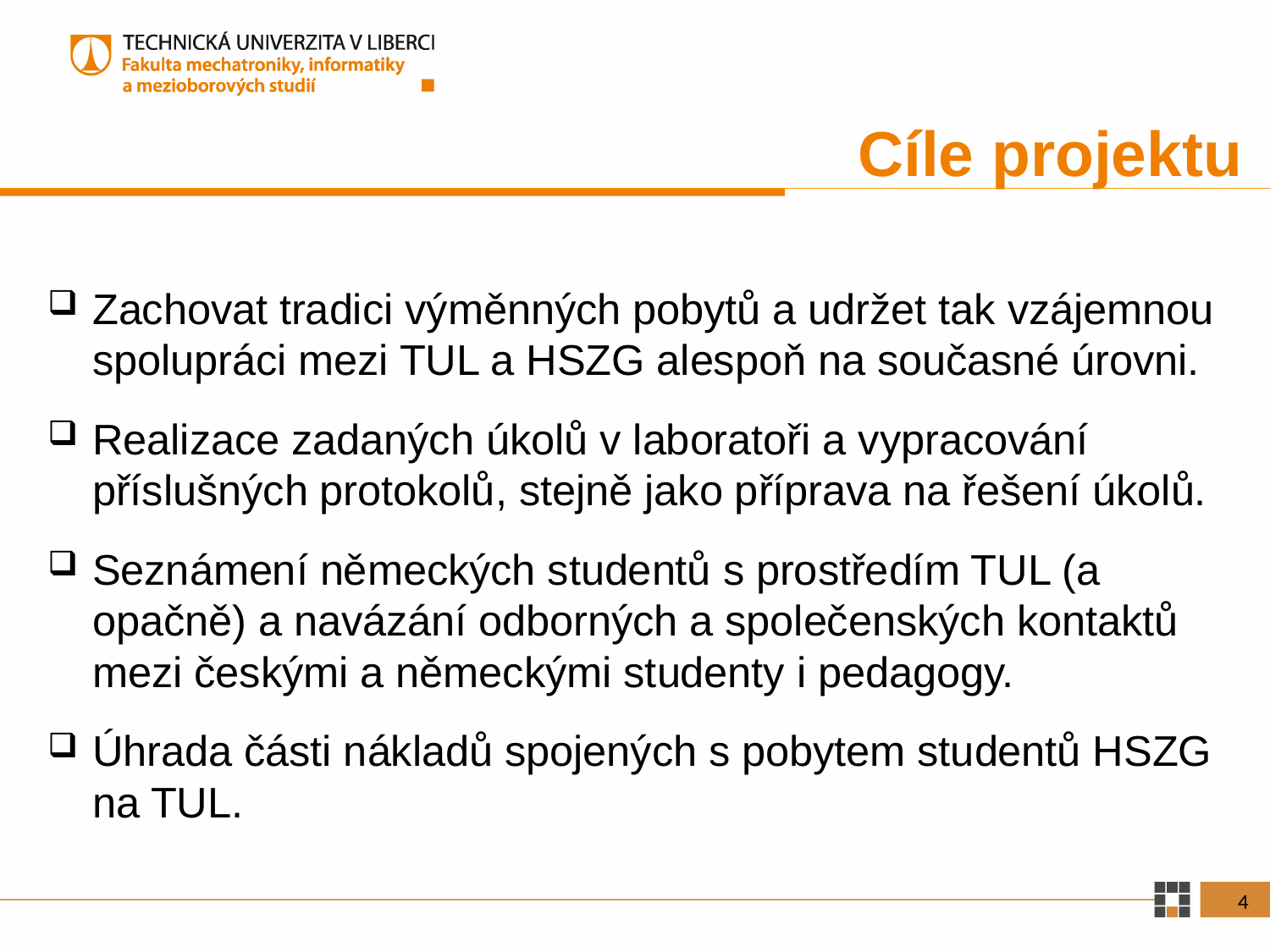

# Cíle projektu

Zachovat tradici výměnných pobytů a udržet tak vzájemnou spolupráci mezi TUL a HSZG alespoň na současné úrovni.
Realizace zadaných úkolů v laboratoři a vypracování příslušných protokolů, stejně jako příprava na řešení úkolů.
Seznámení německých studentů s prostředím TUL (a opačně) a navázání odborných a společenských kontaktů mezi českými a německými studenty i pedagogy.
Úhrada části nákladů spojených s pobytem studentů HSZG na TUL.
4